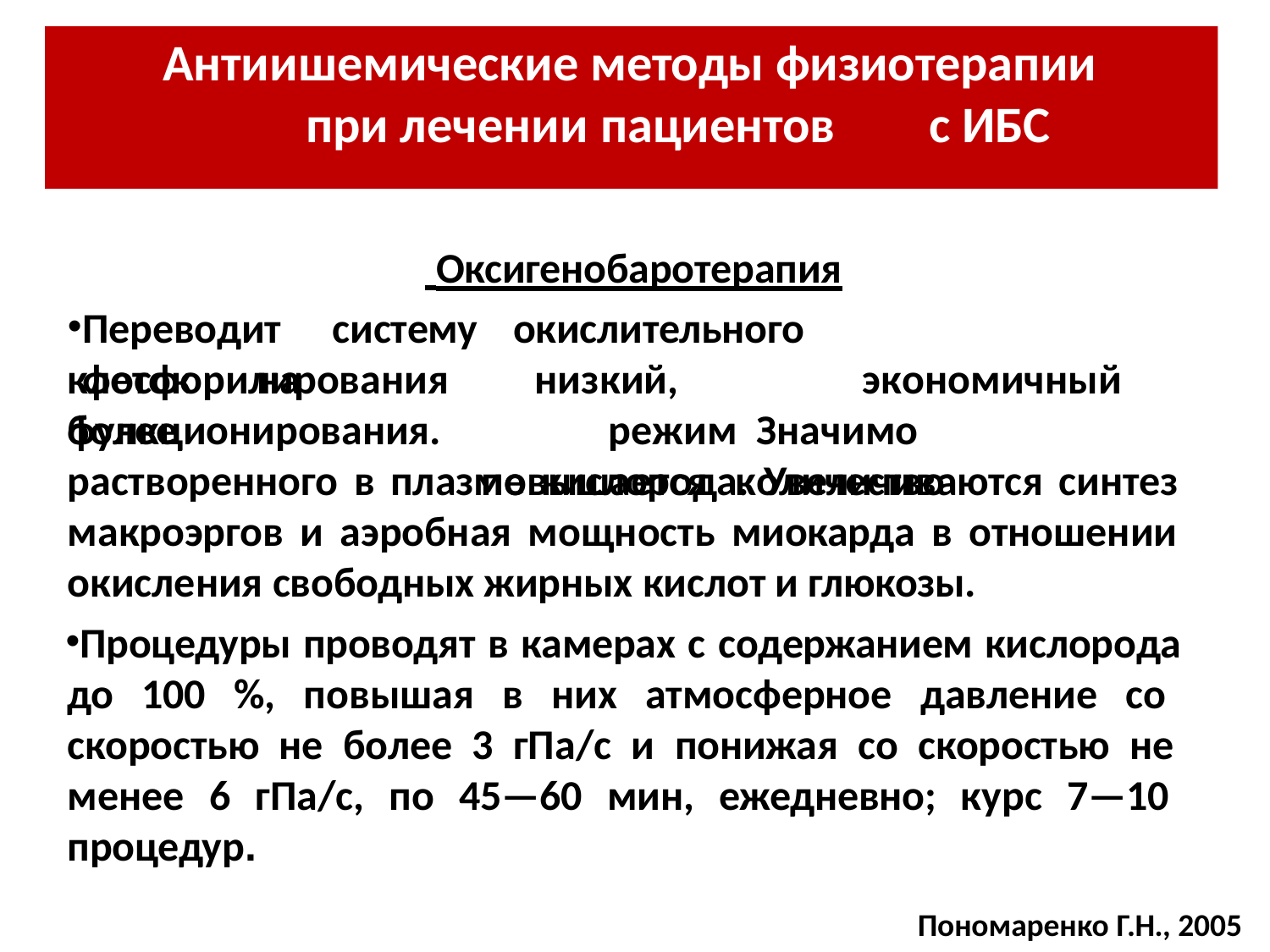

# Антиишемические методы физиотерапии  при лечении пациентов	с ИБС
 Оксигенобаротерапия
Переводит	систему	окислительного	фосфорилирования
клеток	на	более
низкий,		экономичный	режим  Значимо	повышается	количество
функционирования.
растворенного в плазме кислорода. Увеличиваются синтез  макроэргов и аэробная мощность миокарда в отношении  окисления свободных жирных кислот и глюкозы.
Процедуры проводят в камерах с содержанием кислорода  до 100 %, повышая в них атмосферное давление со  скоростью не более 3 гПа/с и понижая со скоростью не  менее 6 гПа/с, по 45—60 мин, ежедневно; курс 7—10  процедур.
Пономаренко Г.Н., 2005